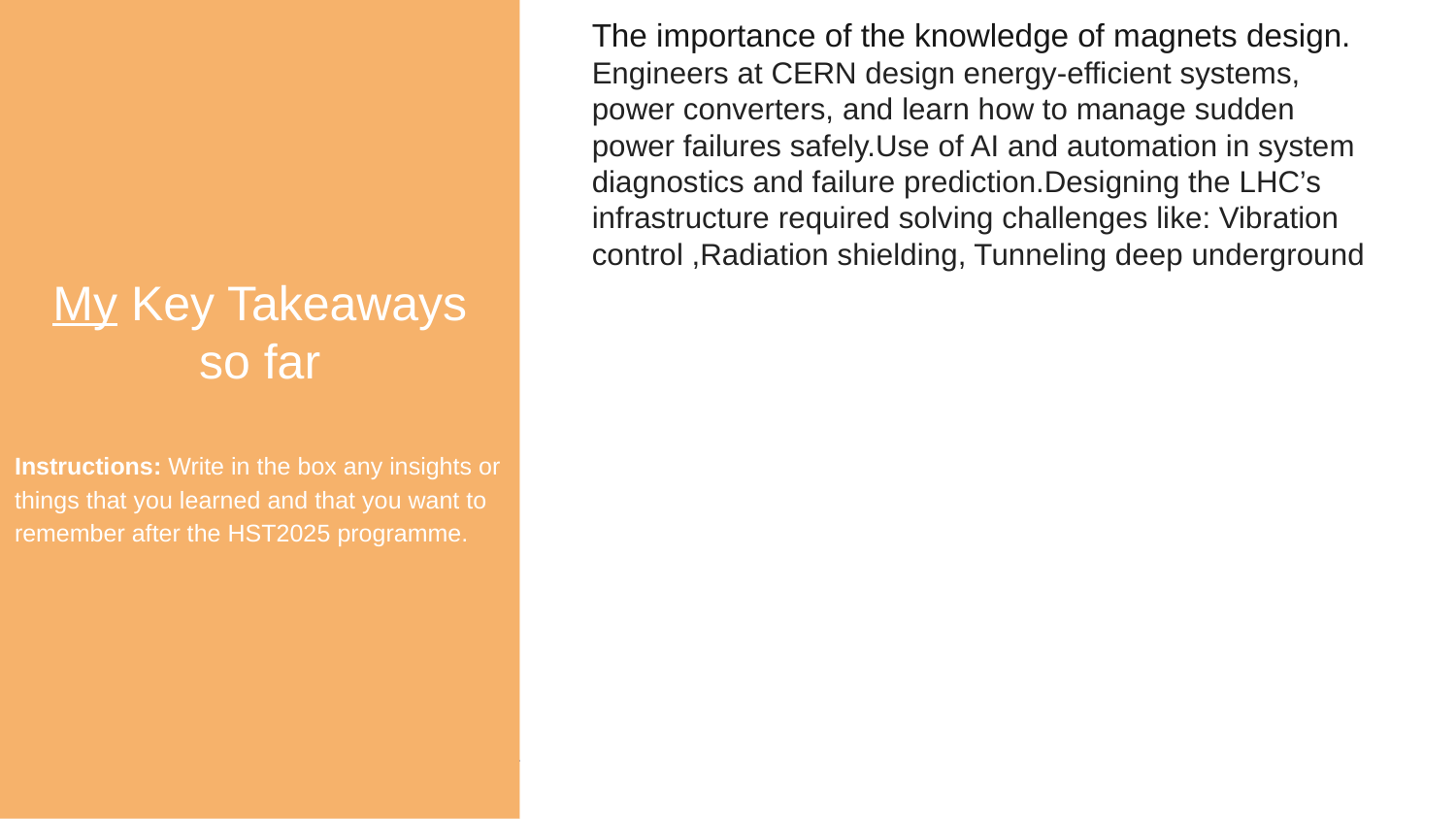

My Key Takeaways so far

Instructions: Write in the box any insights or things that you learned and that you want to remember after the HST2025 programme.
The importance of the knowledge of magnets design.
Engineers at CERN design energy-efficient systems, power converters, and learn how to manage sudden power failures safely.Use of AI and automation in system diagnostics and failure prediction.Designing the LHC’s infrastructure required solving challenges like: Vibration control ,Radiation shielding, Tunneling deep underground